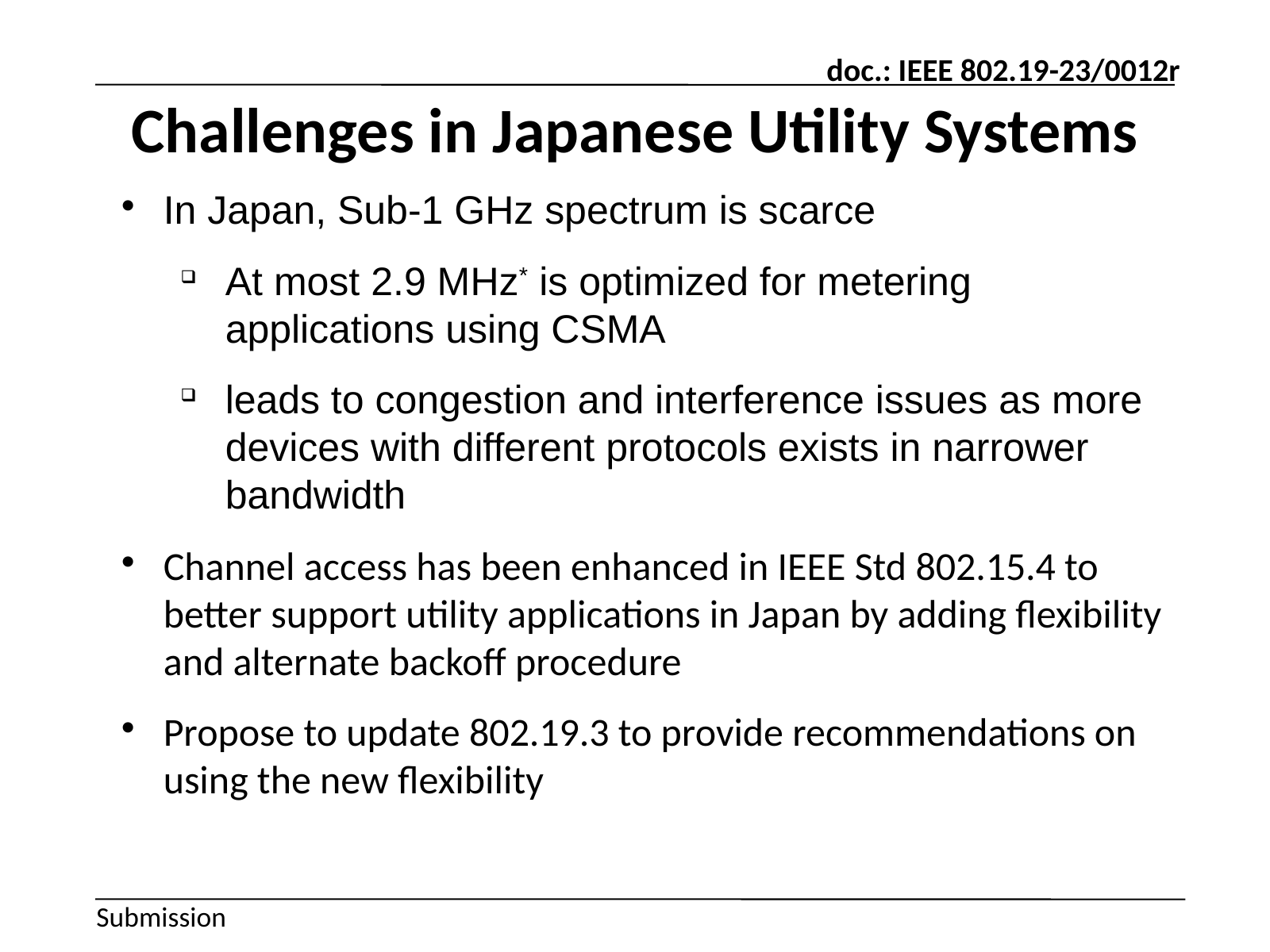

# Challenges in Japanese Utility Systems
In Japan, Sub-1 GHz spectrum is scarce
At most 2.9 MHz* is optimized for metering applications using CSMA
leads to congestion and interference issues as more devices with different protocols exists in narrower bandwidth
Channel access has been enhanced in IEEE Std 802.15.4 to better support utility applications in Japan by adding flexibility and alternate backoff procedure
Propose to update 802.19.3 to provide recommendations on using the new flexibility